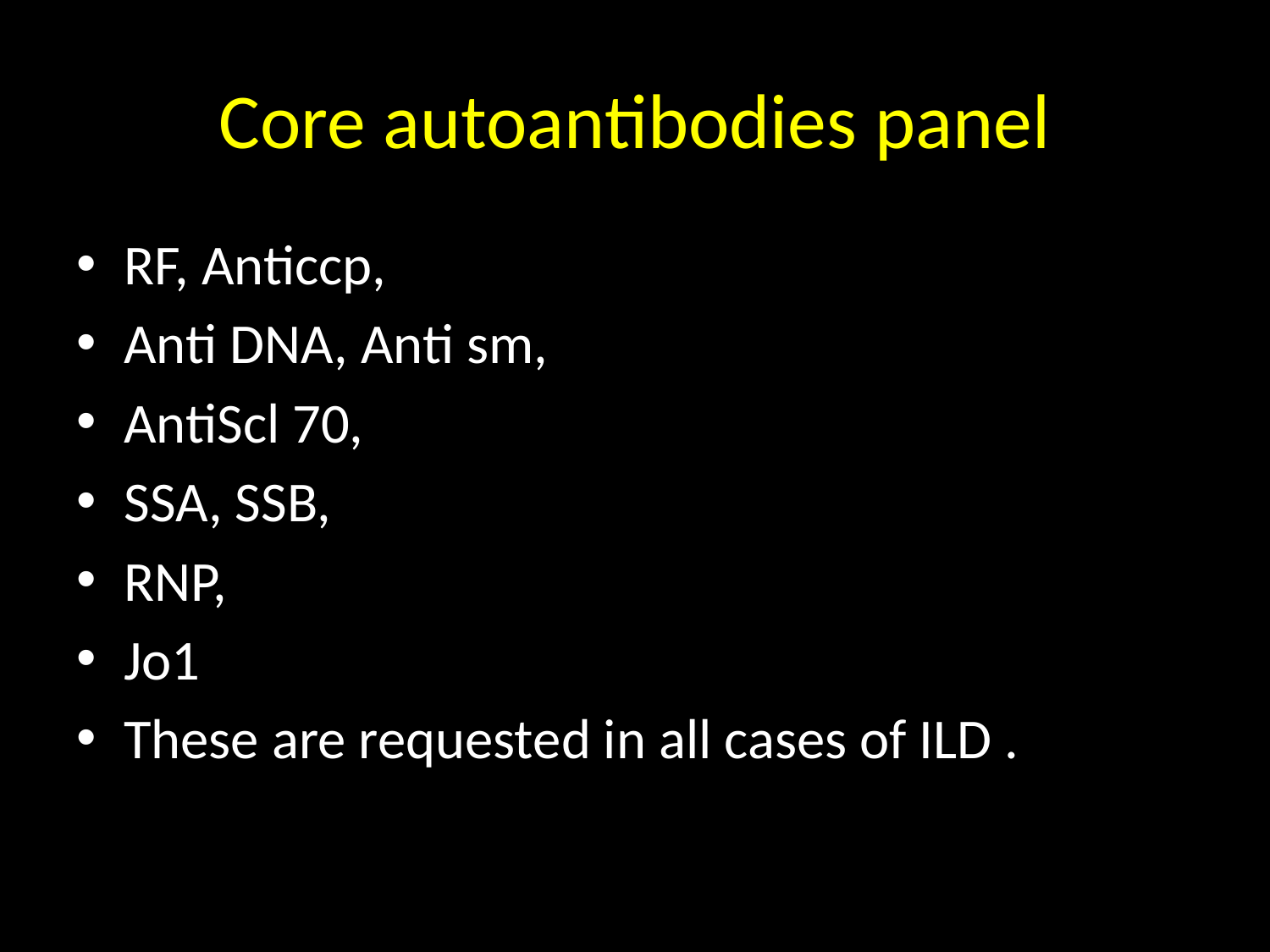

# Core autoantibodies panel
RF, Anticcp,
Anti DNA, Anti sm,
AntiScl 70,
SSA, SSB,
RNP,
Jo1
These are requested in all cases of ILD .